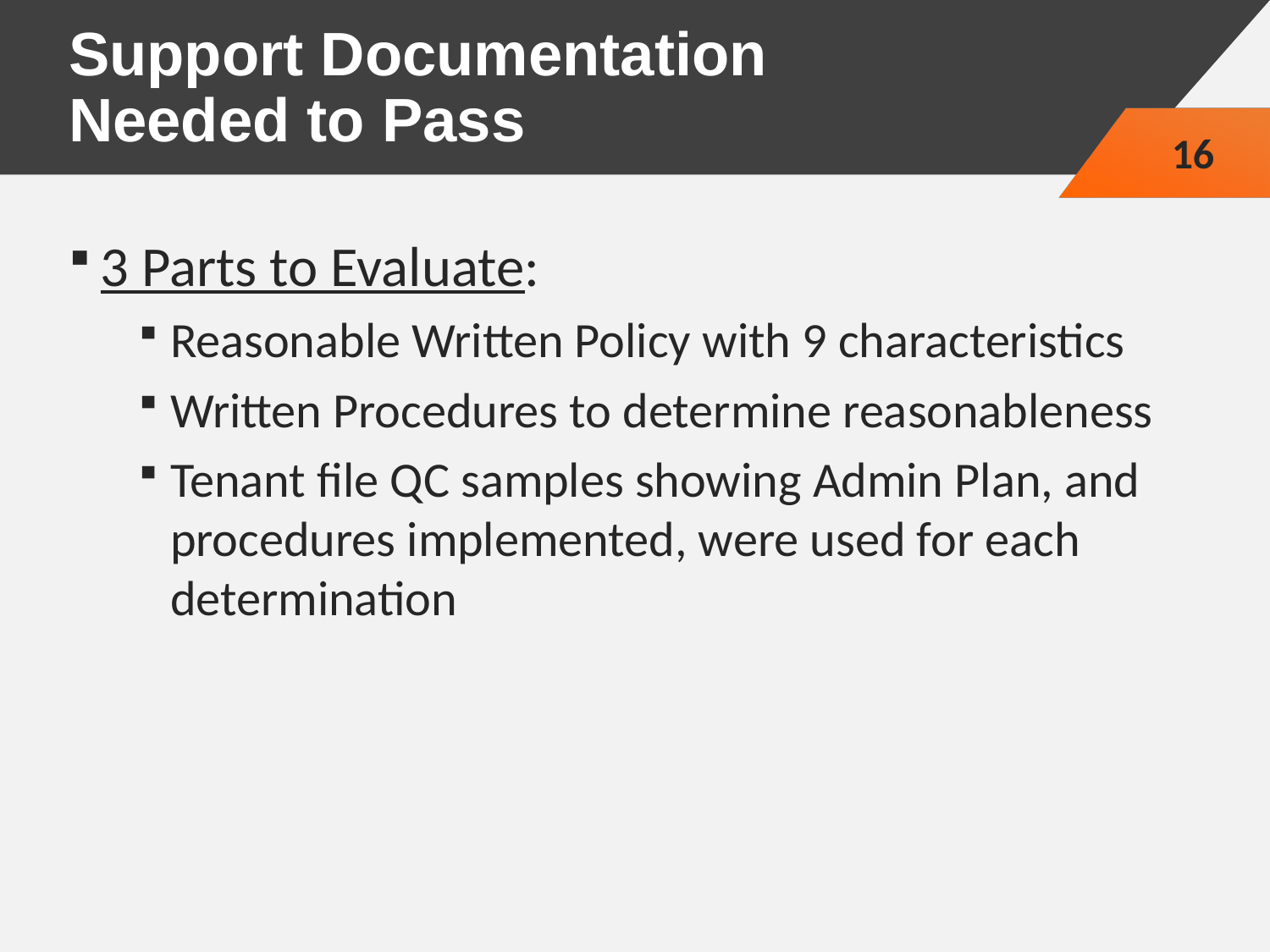

# Support Documentation Needed to Pass
16
3 Parts to Evaluate:
Reasonable Written Policy with 9 characteristics
Written Procedures to determine reasonableness
Tenant file QC samples showing Admin Plan, and  procedures implemented, were used for each determination